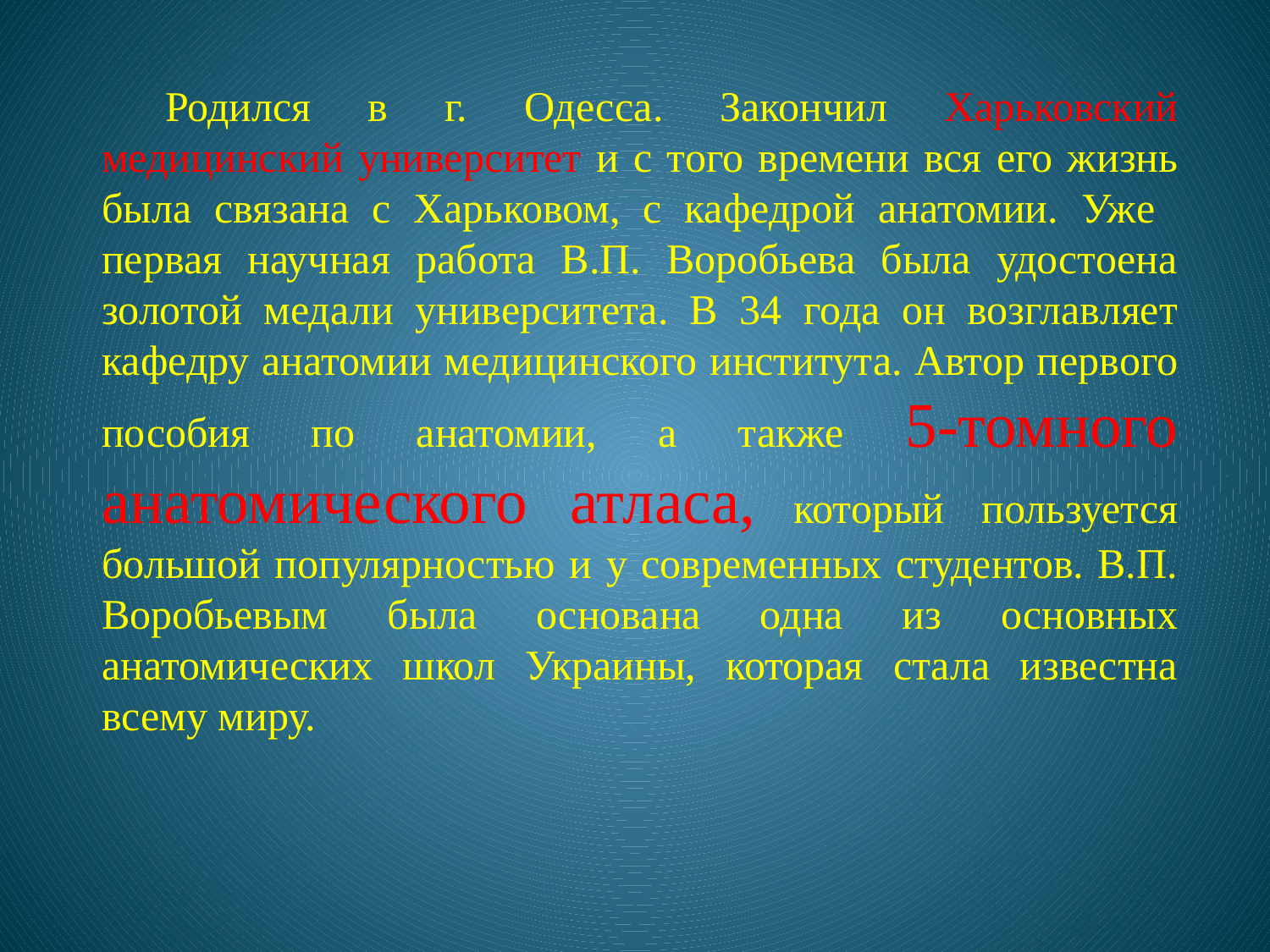

Родился в г. Одесса. Закончил Харьковский медицинский университет и с того времени вся его жизнь была связана с Харьковом, с кафедрой анатомии. Уже  первая научная работа В.П. Воробьева была удостоена золотой медали университета. В 34 года он возглавляет кафедру анатомии медицинского института. Автор первого пособия по анатомии, а также 5-томного анатомического атласа, который пользуется большой популярностью и у современных студентов. В.П. Воробьевым была основана одна из основных анатомических школ Украины, которая стала известна всему миру.